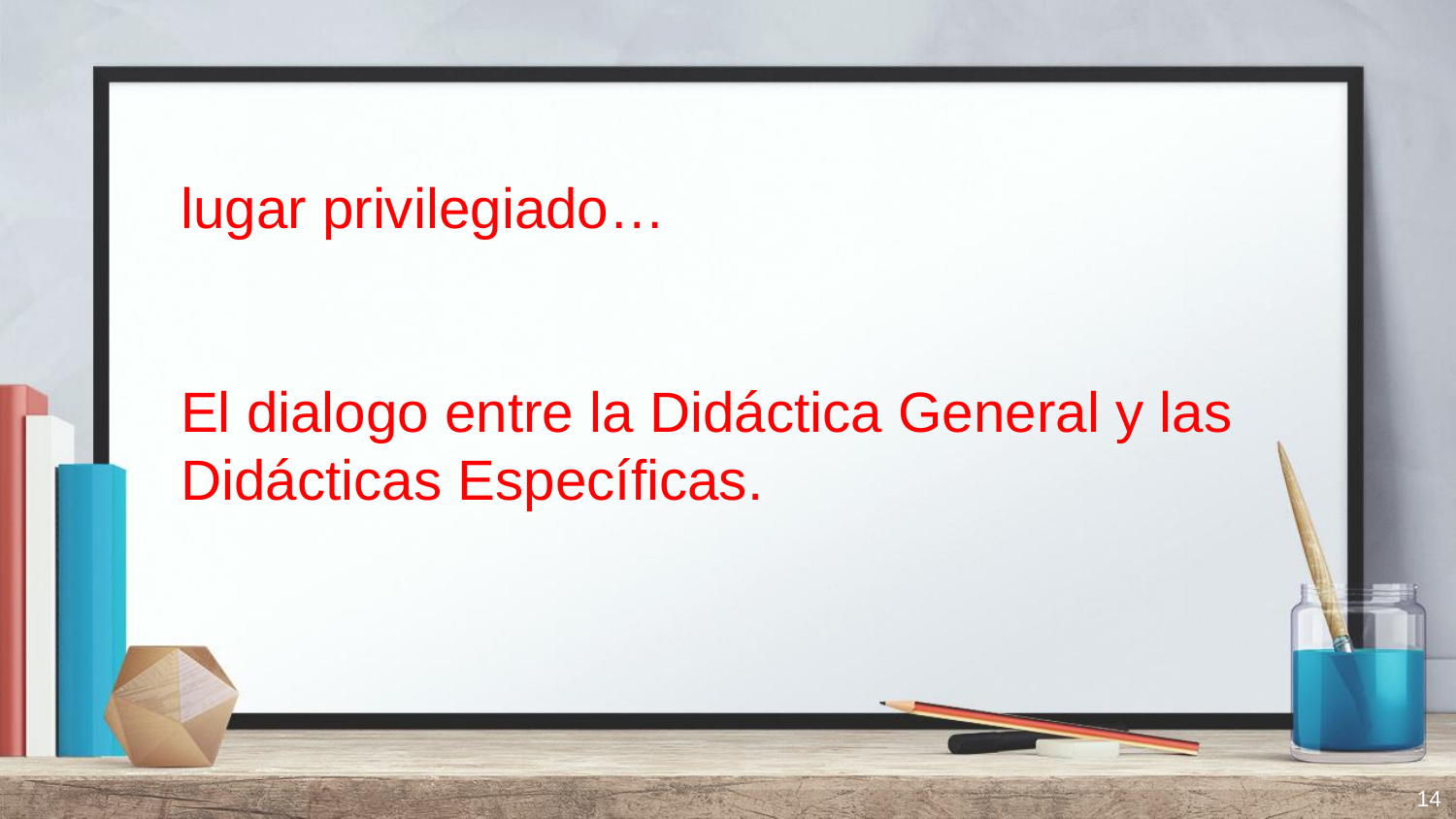

# lugar privilegiado… El dialogo entre la Didáctica General y las Didácticas Específicas.
14